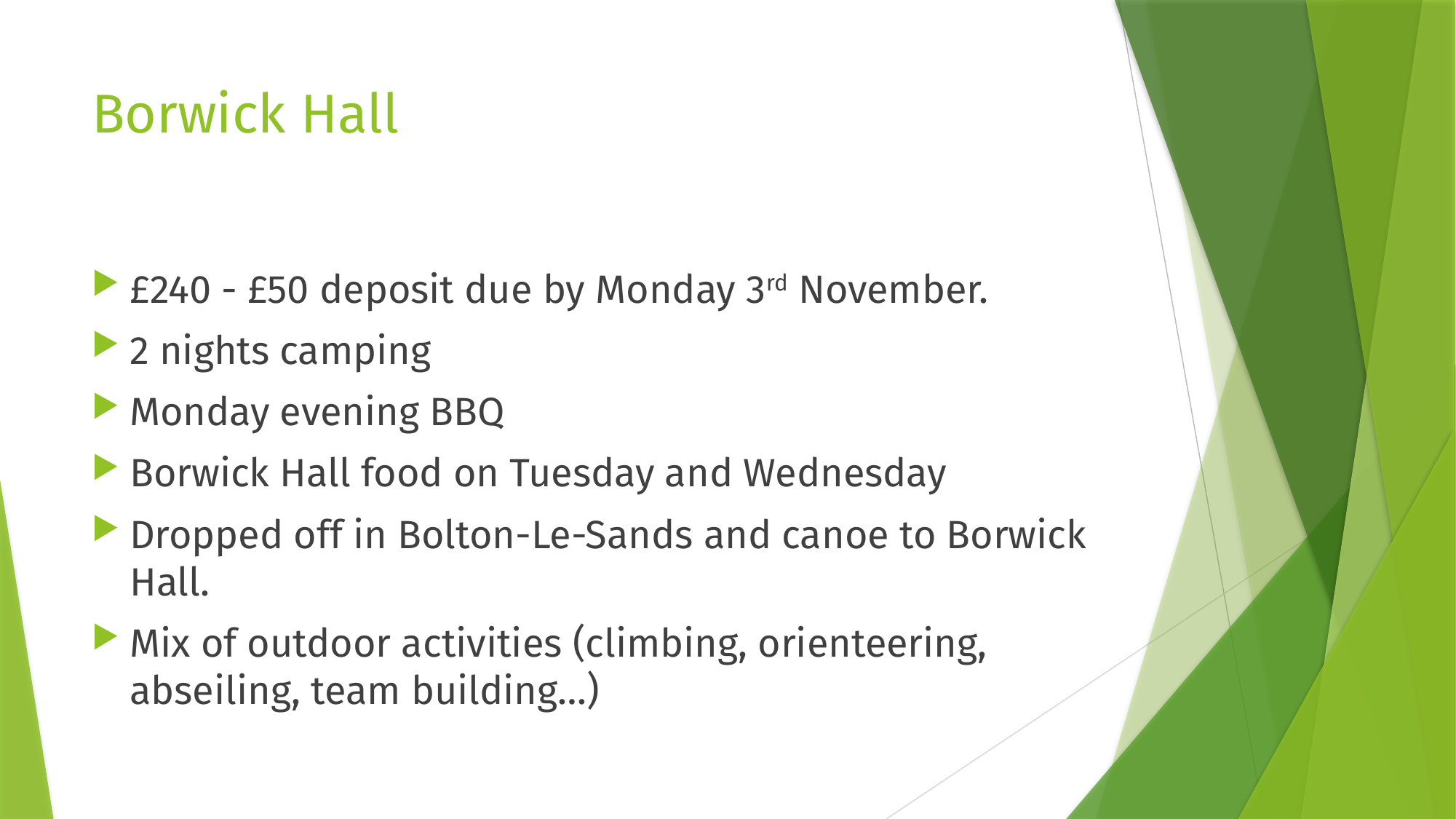

# Borwick Hall
£240 - £50 deposit due by Monday 3rd November.
2 nights camping
Monday evening BBQ
Borwick Hall food on Tuesday and Wednesday
Dropped off in Bolton-Le-Sands and canoe to Borwick Hall.
Mix of outdoor activities (climbing, orienteering, abseiling, team building…)